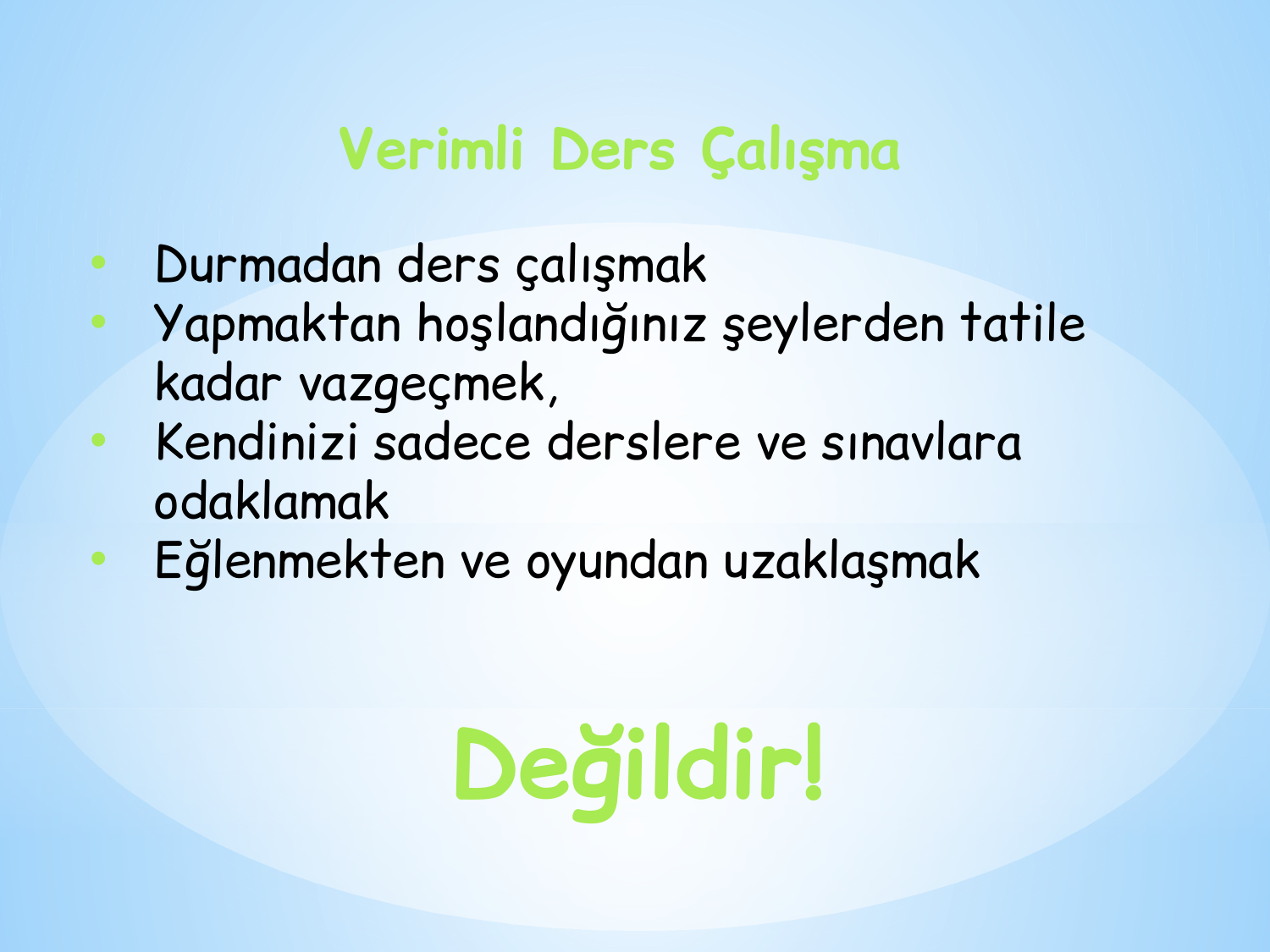

Verimli Ders Çalışma
Durmadan ders çalışmak
Yapmaktan hoşlandığınız şeylerden tatile kadar vazgeçmek,
Kendinizi sadece derslere ve sınavlara odaklamak
Eğlenmekten ve oyundan uzaklaşmak
Değildir!